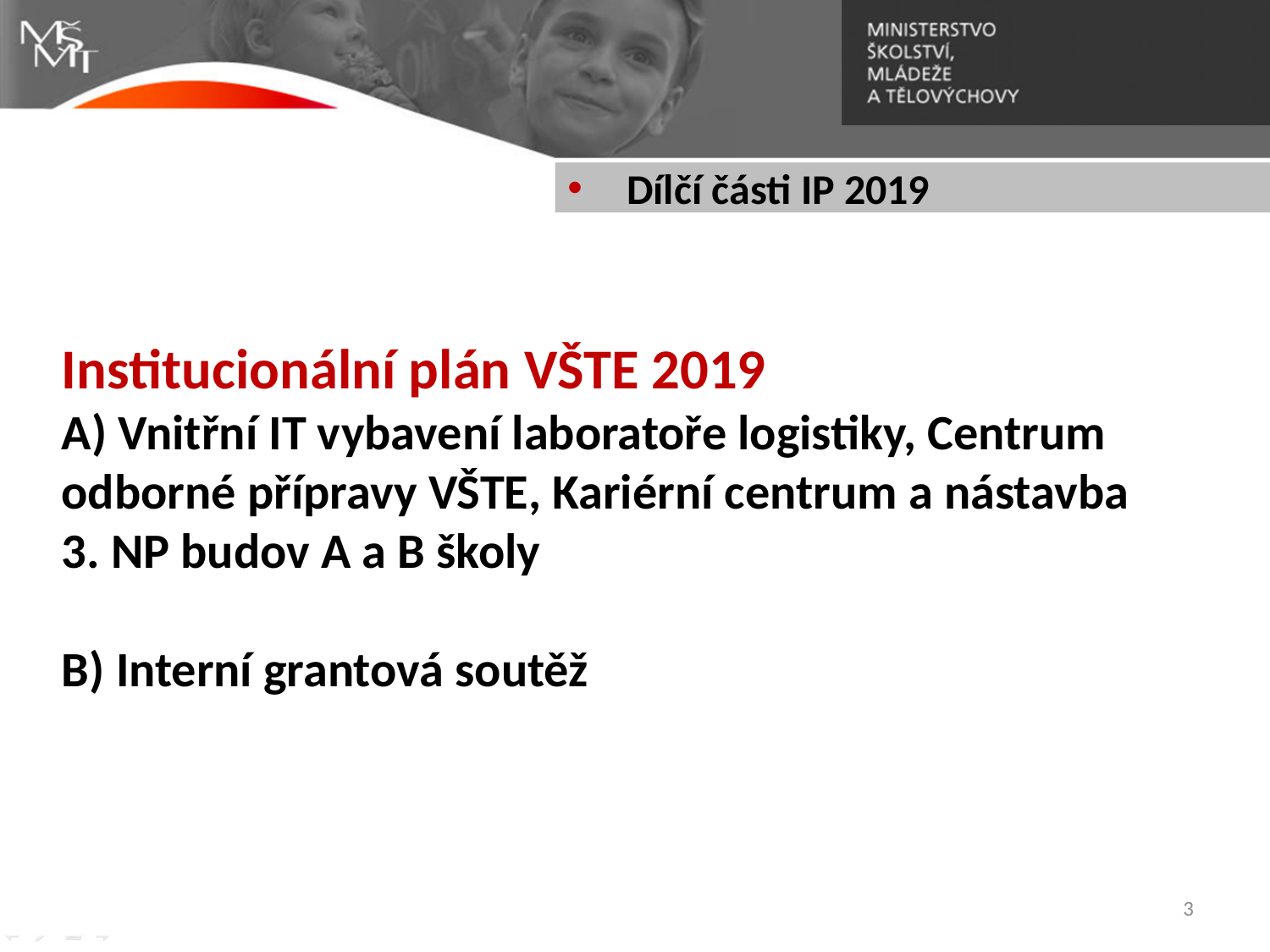

# Dílčí části IP 2019
Institucionální plán VŠTE 2019
A) Vnitřní IT vybavení laboratoře logistiky, Centrum odborné přípravy VŠTE, Kariérní centrum a nástavba
3. NP budov A a B školy

B) Interní grantová soutěž
3